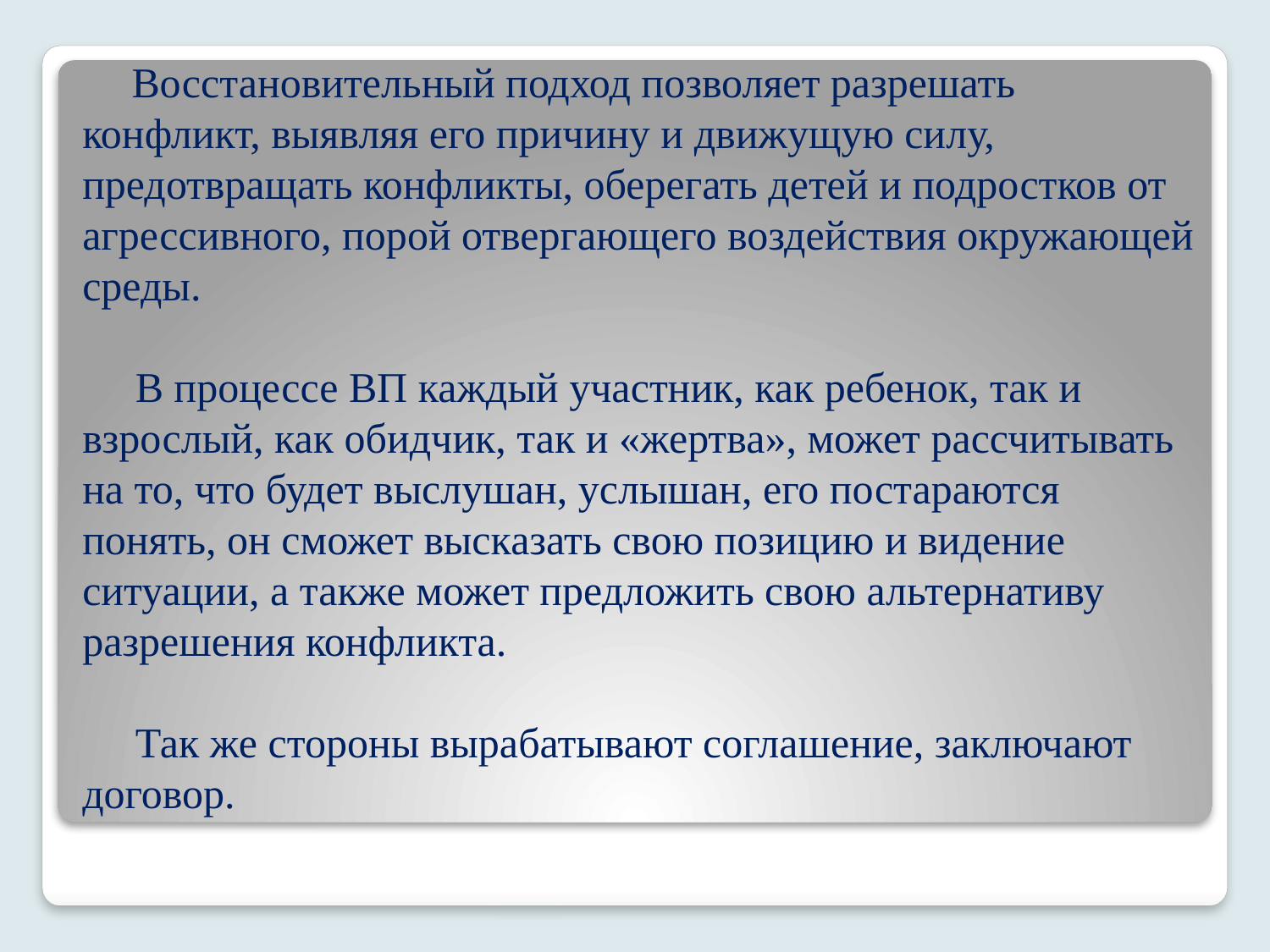

# Восстановительный подход позволяет разрешать конфликт, выявляя его причину и движущую силу, предотвращать конфликты, оберегать детей и подростков от агрессивного, порой отвергающего воздействия окружающей среды. В процессе ВП каждый участник, как ребенок, так и взрослый, как обидчик, так и «жертва», может рассчитывать на то, что будет выслушан, услышан, его постараются понять, он сможет высказать свою позицию и видение ситуации, а также может предложить свою альтернативу разрешения конфликта. Так же стороны вырабатывают соглашение, заключают договор.